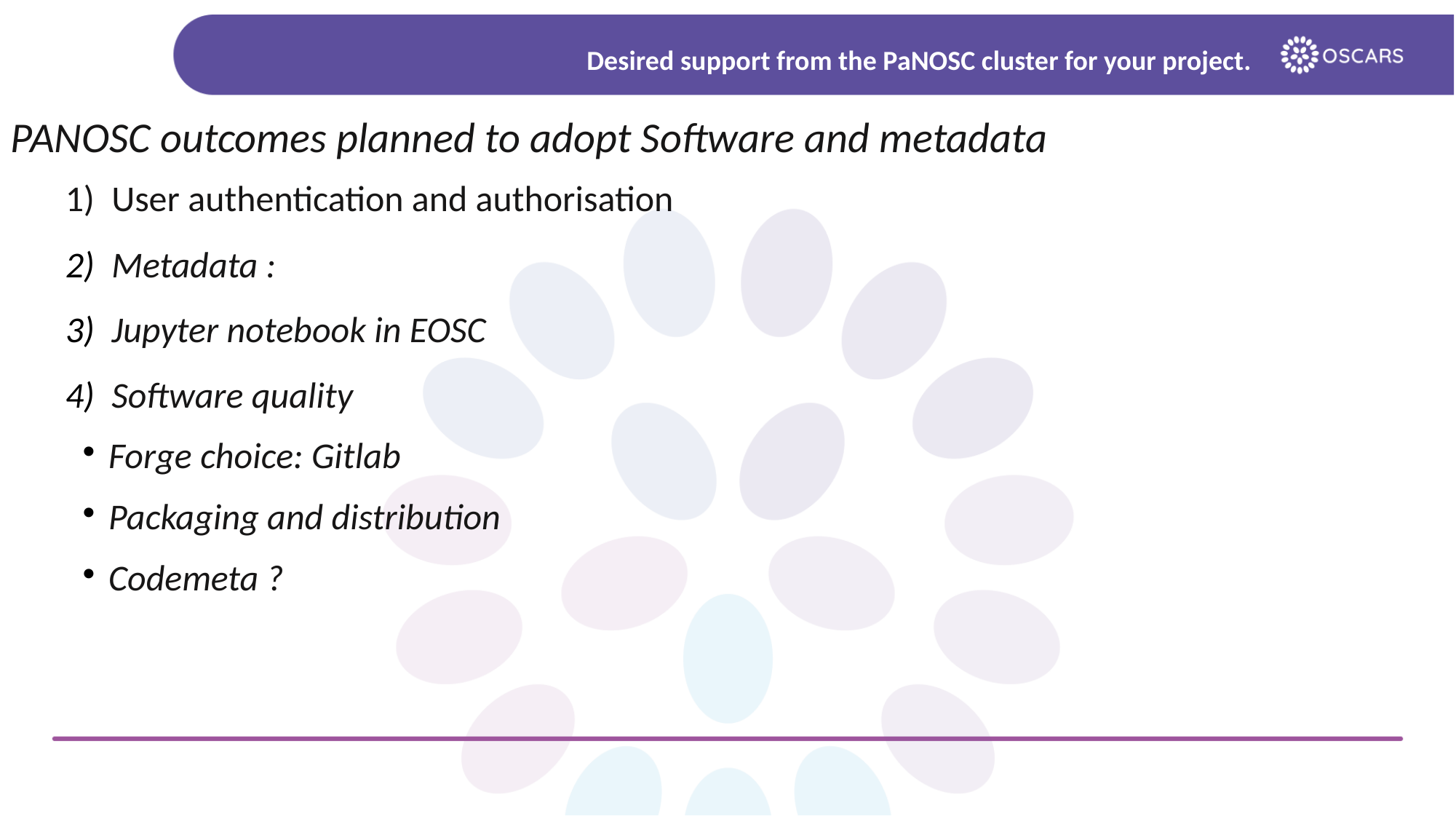

Desired support from the PaNOSC cluster for your project.
PANOSC outcomes planned to adopt Software and metadata
# User authentication and authorisation
Metadata :
Jupyter notebook in EOSC
Software quality
Forge choice: Gitlab
Packaging and distribution
Codemeta ?